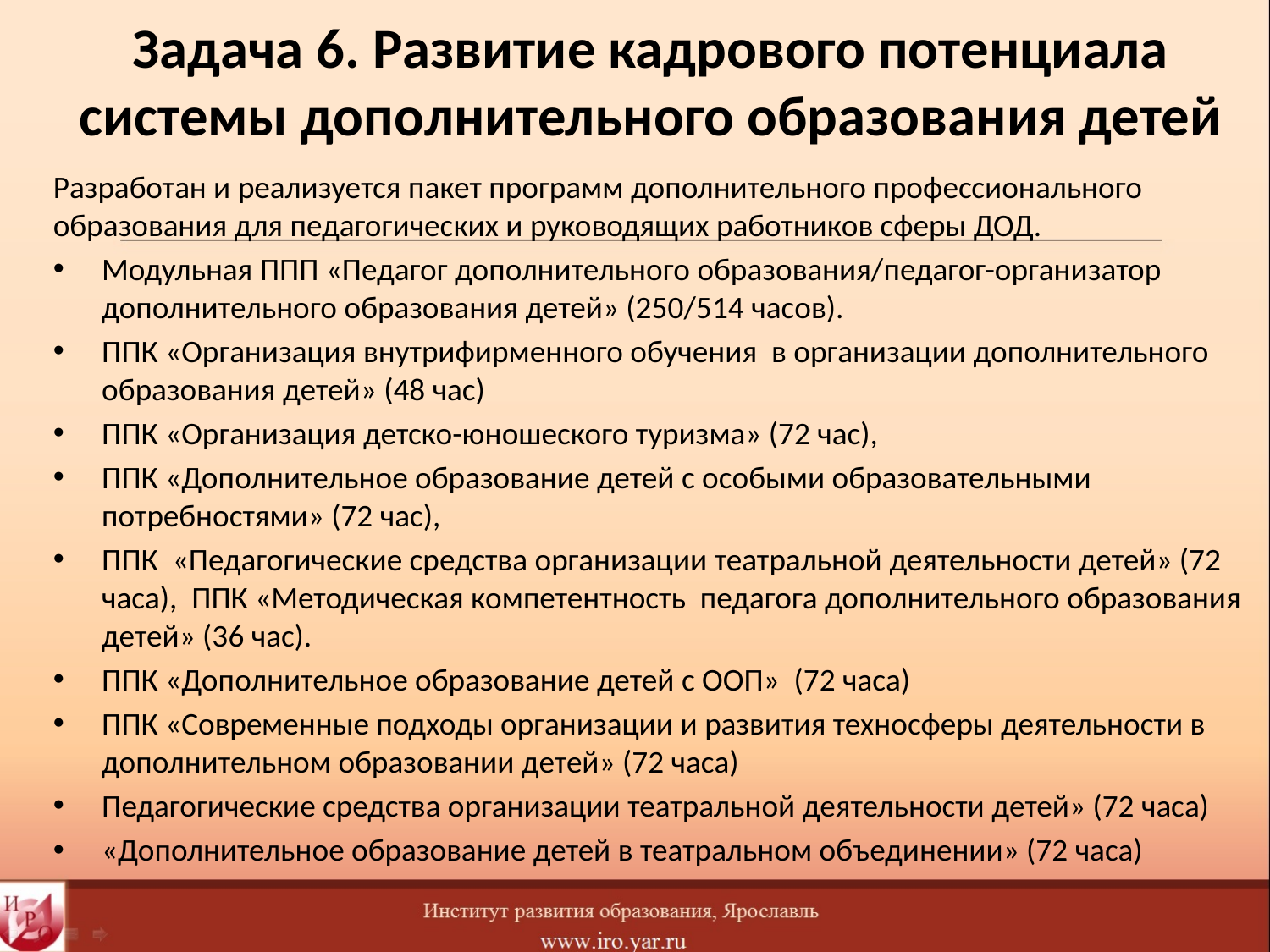

# Задача 6. Развитие кадрового потенциала системы дополнительного образования детей
Разработан и реализуется пакет программ дополнительного профессионального образования для педагогических и руководящих работников сферы ДОД.
Модульная ППП «Педагог дополнительного образования/педагог-организатор дополнительного образования детей» (250/514 часов).
ППК «Организация внутрифирменного обучения  в организации дополнительного образования детей» (48 час)
ППК «Организация детско-юношеского туризма» (72 час),
ППК «Дополнительное образование детей с особыми образовательными потребностями» (72 час),
ППК  «Педагогические средства организации театральной деятельности детей» (72 часа),  ППК «Методическая компетентность  педагога дополнительного образования детей» (36 час).
ППК «Дополнительное образование детей с ООП»  (72 часа)
ППК «Современные подходы организации и развития техносферы деятельности в дополнительном образовании детей» (72 часа)
Педагогические средства организации театральной деятельности детей» (72 часа)
«Дополнительное образование детей в театральном объединении» (72 часа)